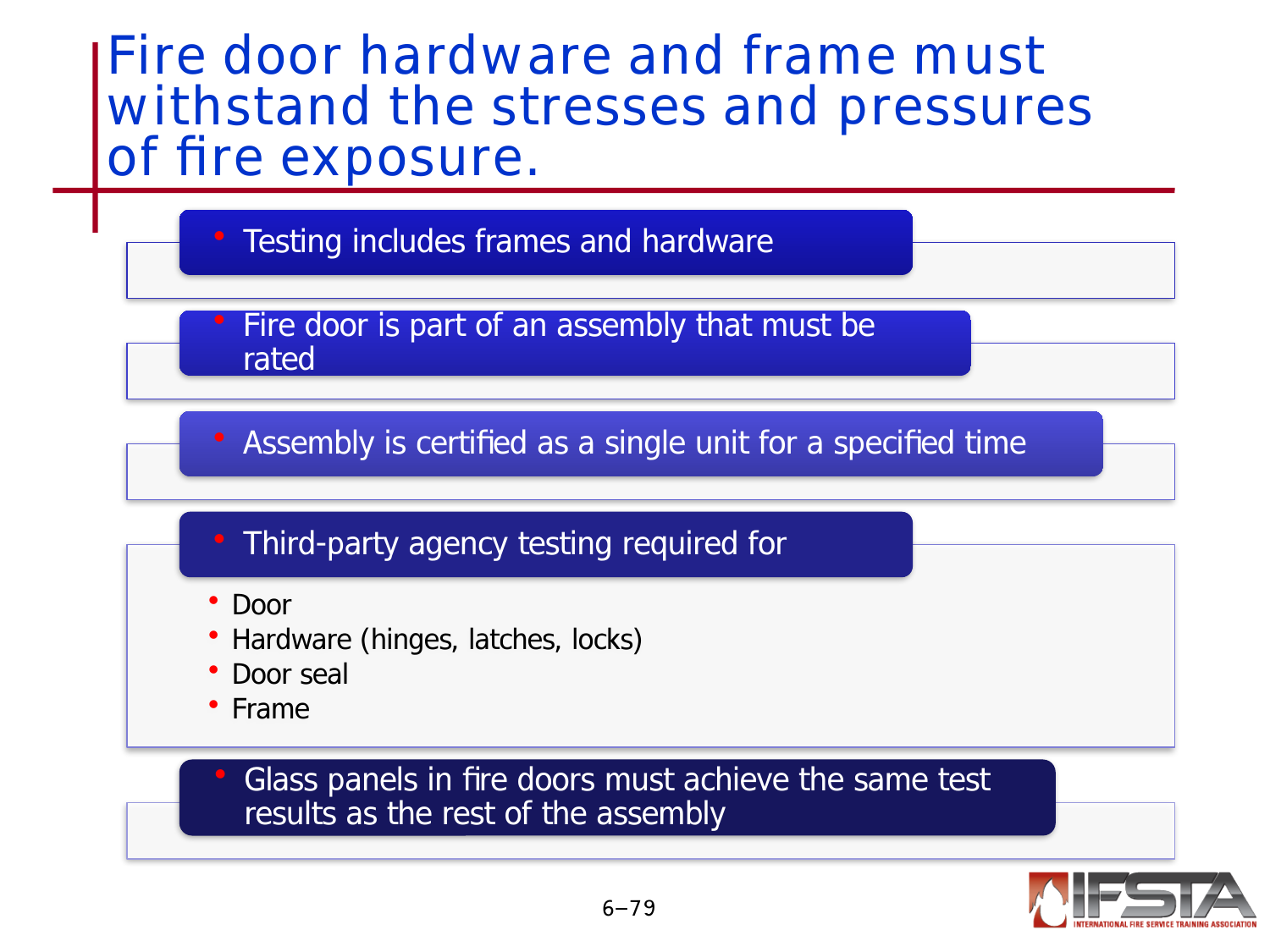

# Fire door hardware and frame must withstand the stresses and pressures of fire exposure.
Testing includes frames and hardware
Fire door is part of an assembly that must be rated
Assembly is certified as a single unit for a specified time
Door
Hardware (hinges, latches, locks)
Door seal
Frame
Third-party agency testing required for
Glass panels in fire doors must achieve the same test results as the rest of the assembly
6–79